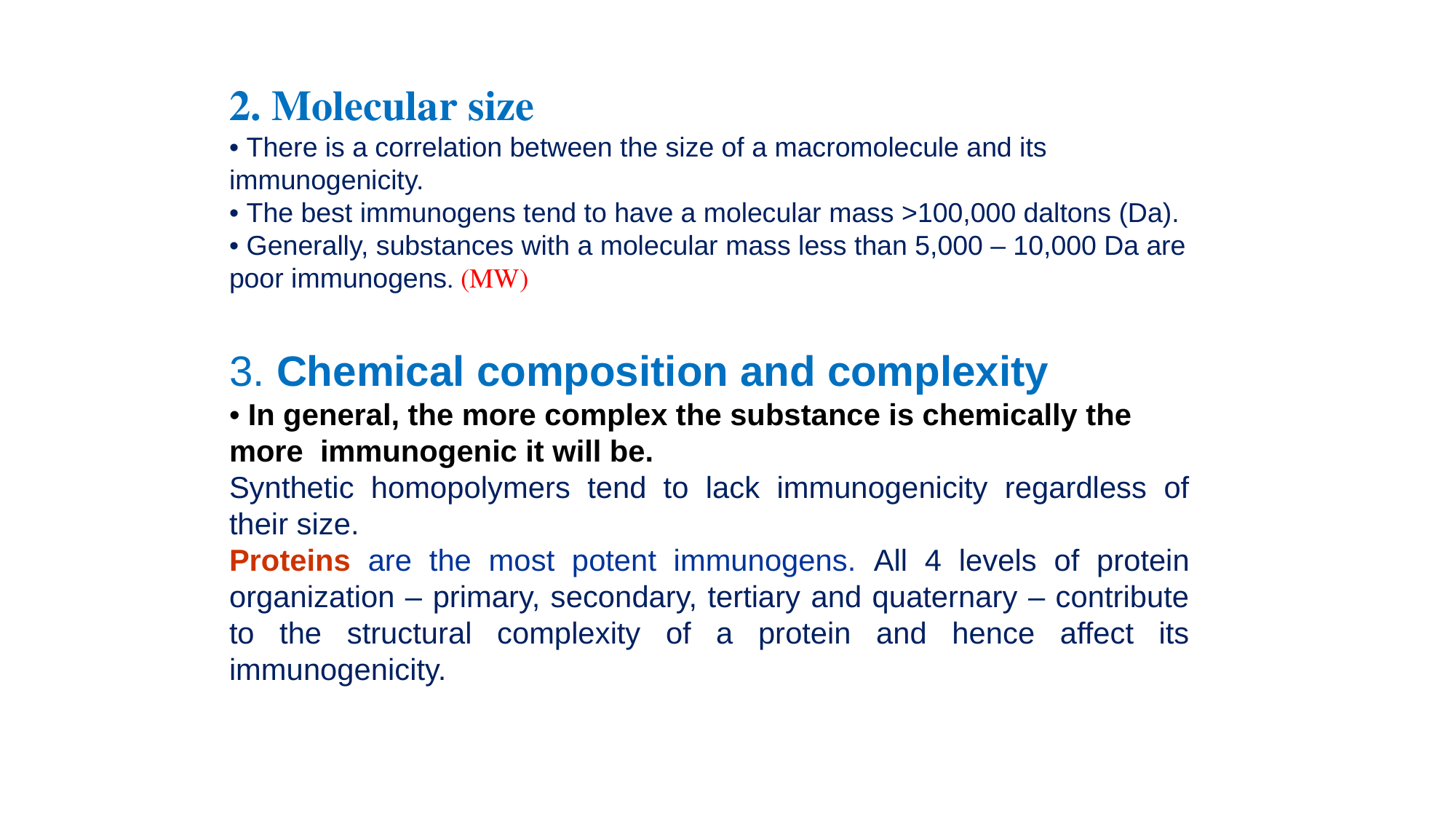

2. Molecular size
• There is a correlation between the size of a macromolecule and its immunogenicity.
• The best immunogens tend to have a molecular mass >100,000 daltons (Da).
• Generally, substances with a molecular mass less than 5,000 – 10,000 Da are poor immunogens. (MW)

3. Chemical composition and complexity
• In general, the more complex the substance is chemically the more  immunogenic it will be.
Synthetic homopolymers tend to lack immunogenicity regardless of their size.
Proteins are the most potent immunogens. All 4 levels of protein organization – primary, secondary, tertiary and quaternary – contribute to the structural complexity of a protein and hence affect its immunogenicity.